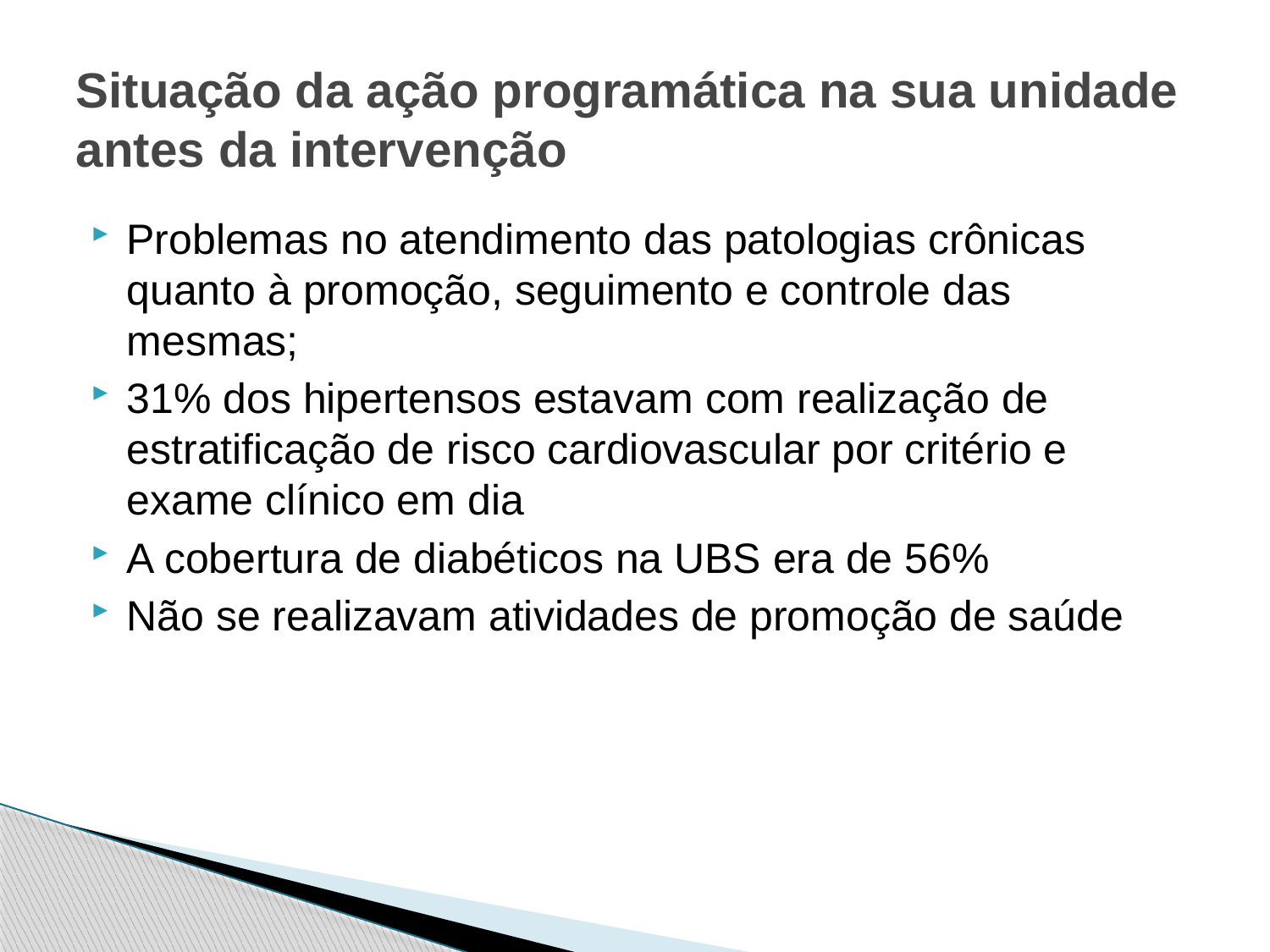

# Situação da ação programática na sua unidade antes da intervenção
Problemas no atendimento das patologias crônicas quanto à promoção, seguimento e controle das mesmas;
31% dos hipertensos estavam com realização de estratificação de risco cardiovascular por critério e exame clínico em dia
A cobertura de diabéticos na UBS era de 56%
Não se realizavam atividades de promoção de saúde